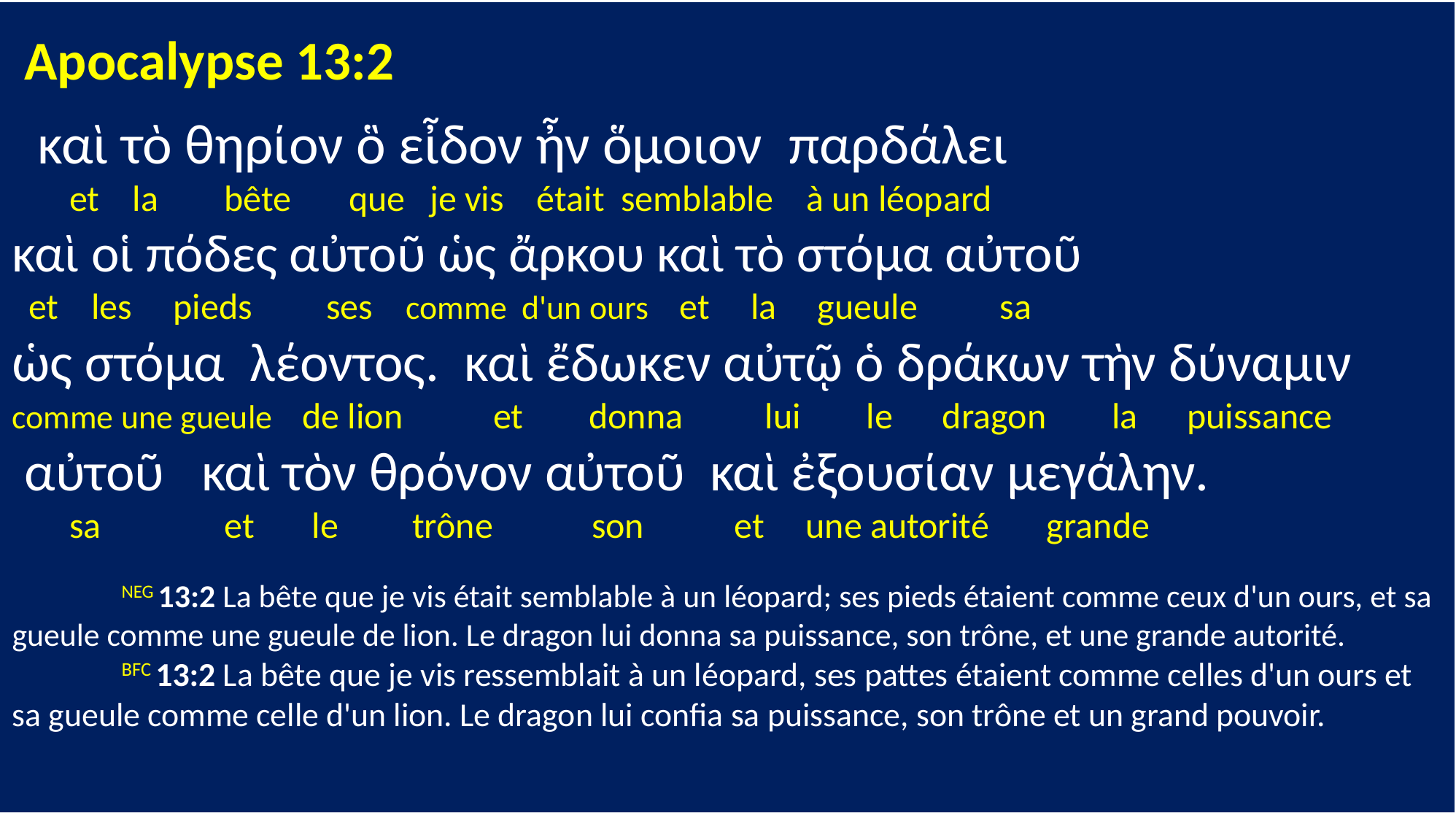

Apocalypse 13:2

  καὶ τὸ θηρίον ὃ εἶδον ἦν ὅμοιον  παρδάλει
       et    la        bête       que   je vis    était  semblable    à un léopard
καὶ οἱ πόδες αὐτοῦ ὡς ἄρκου καὶ τὸ στόμα αὐτοῦ
  et    les     pieds         ses    comme  d'un ours    et     la     gueule          sa
ὡς στόμα  λέοντος.  καὶ ἔδωκεν αὐτῷ ὁ δράκων τὴν δύναμιν
comme une gueule    de lion           et        donna          lui        le      dragon        la      puissance
 αὐτοῦ   καὶ τὸν θρόνον αὐτοῦ  καὶ ἐξουσίαν μεγάλην.
       sa               et       le         trône            son           et     une autorité       grande

	NEG 13:2 La bête que je vis était semblable à un léopard; ses pieds étaient comme ceux d'un ours, et sa gueule comme une gueule de lion. Le dragon lui donna sa puissance, son trône, et une grande autorité.
	BFC 13:2 La bête que je vis ressemblait à un léopard, ses pattes étaient comme celles d'un ours et sa gueule comme celle d'un lion. Le dragon lui confia sa puissance, son trône et un grand pouvoir.